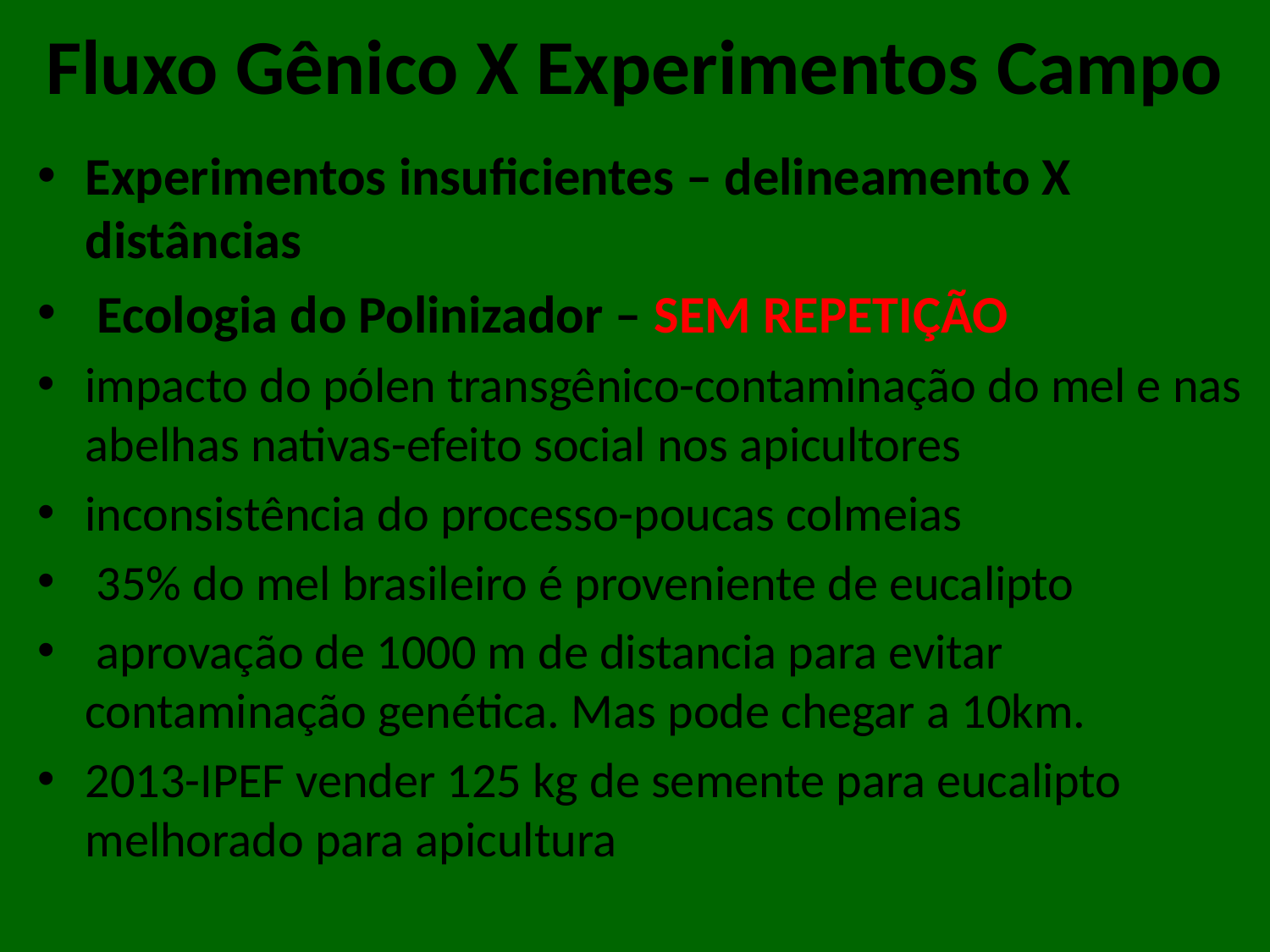

# Fluxo Gênico X Experimentos Campo
Experimentos insuficientes – delineamento X distâncias
 Ecologia do Polinizador – SEM REPETIÇÃO
impacto do pólen transgênico-contaminação do mel e nas abelhas nativas-efeito social nos apicultores
inconsistência do processo-poucas colmeias
 35% do mel brasileiro é proveniente de eucalipto
 aprovação de 1000 m de distancia para evitar contaminação genética. Mas pode chegar a 10km.
2013-IPEF vender 125 kg de semente para eucalipto melhorado para apicultura

Replicação no resto do pais ( só feito em SP)